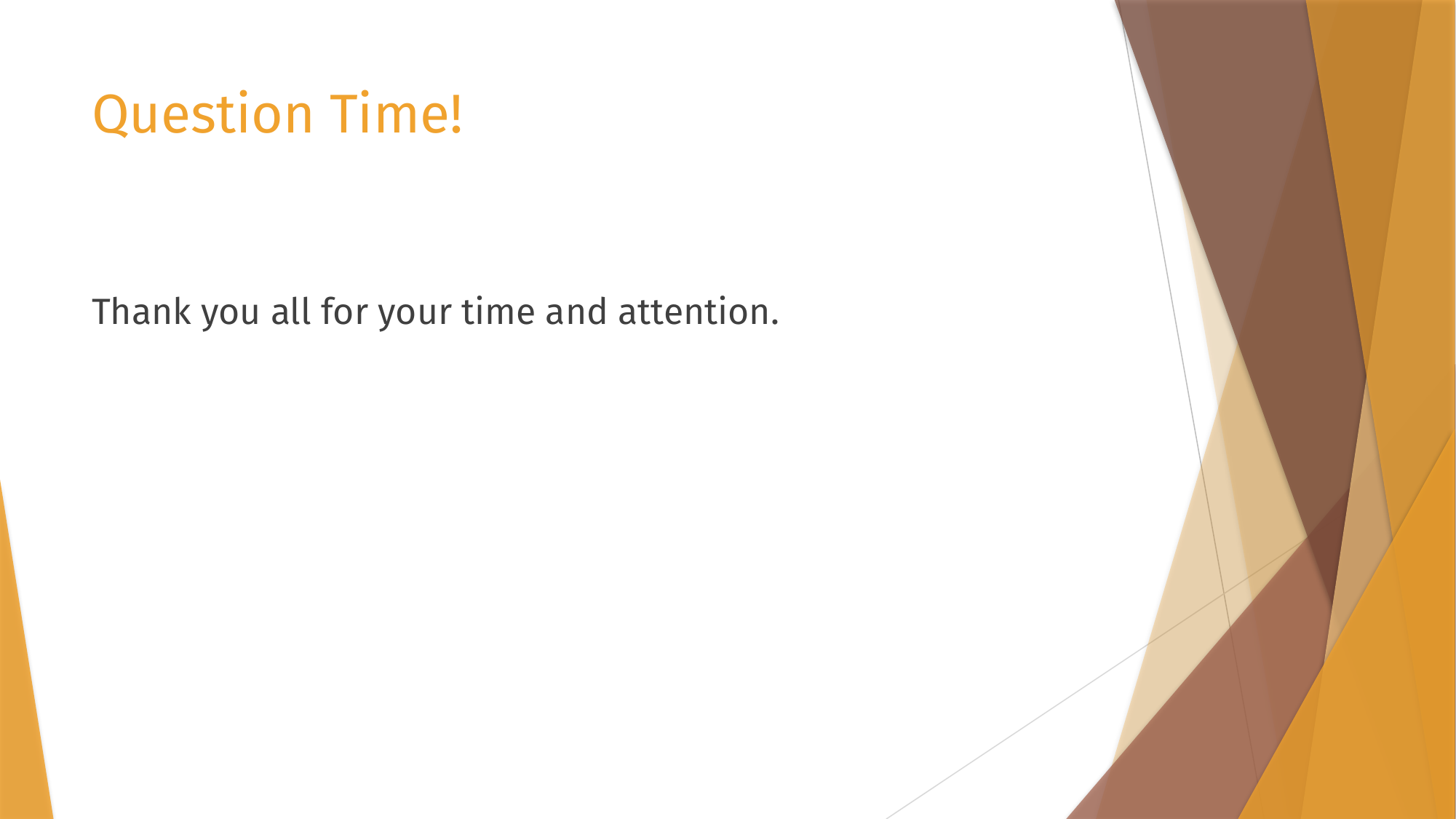

# Question Time!
Thank you all for your time and attention.